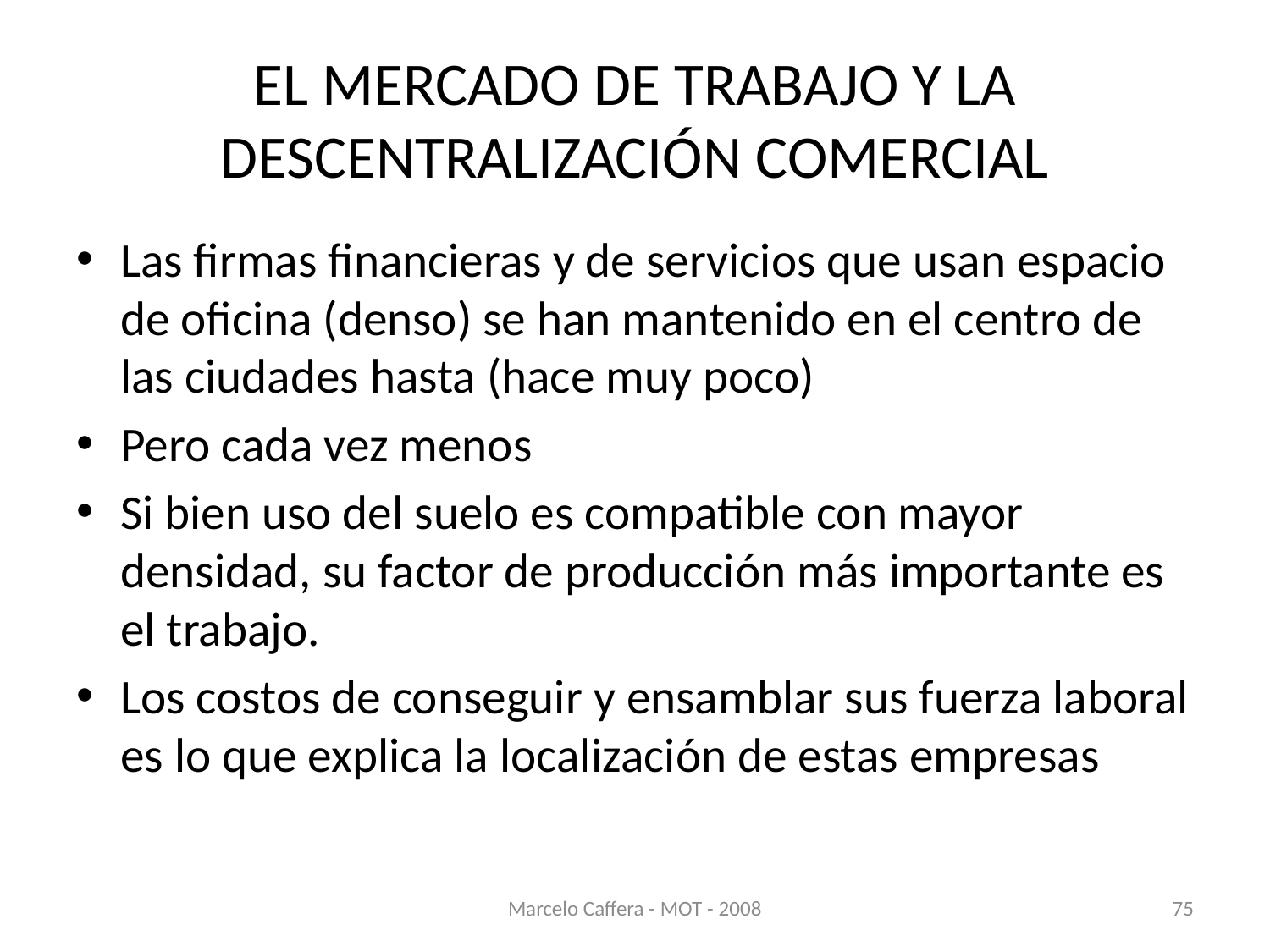

# EL MERCADO DE TRABAJO Y LA DESCENTRALIZACIÓN COMERCIAL
Las firmas financieras y de servicios que usan espacio de oficina (denso) se han mantenido en el centro de las ciudades hasta (hace muy poco)
Pero cada vez menos
Si bien uso del suelo es compatible con mayor densidad, su factor de producción más importante es el trabajo.
Los costos de conseguir y ensamblar sus fuerza laboral es lo que explica la localización de estas empresas
Marcelo Caffera - MOT - 2008
75